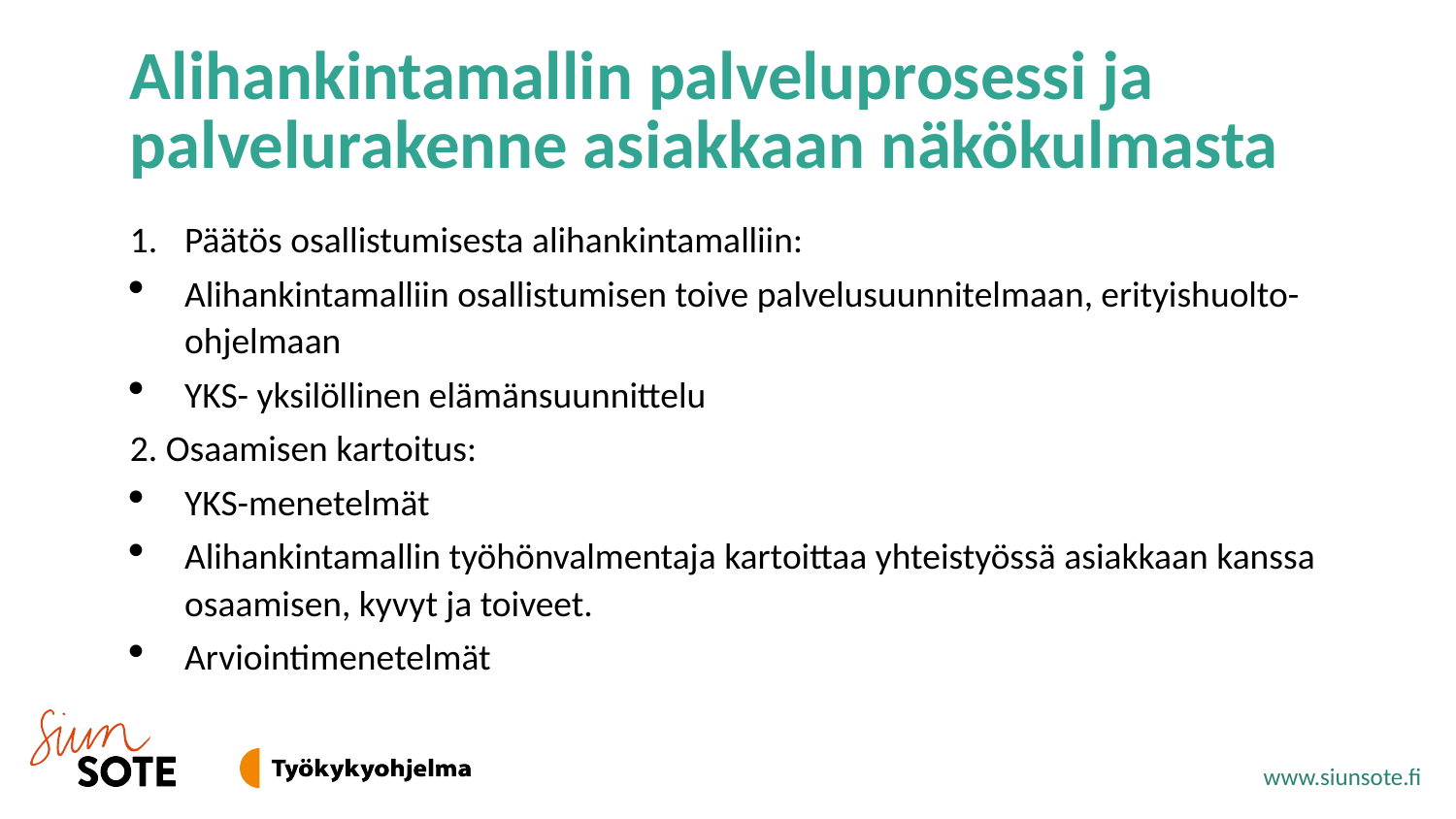

# Alihankintamallin palveluprosessi ja palvelurakenne asiakkaan näkökulmasta
Päätös osallistumisesta alihankintamalliin:
Alihankintamalliin osallistumisen toive palvelusuunnitelmaan, erityishuolto-ohjelmaan
YKS- yksilöllinen elämänsuunnittelu
2. Osaamisen kartoitus:
YKS-menetelmät
Alihankintamallin työhönvalmentaja kartoittaa yhteistyössä asiakkaan kanssa osaamisen, kyvyt ja toiveet.
Arviointimenetelmät